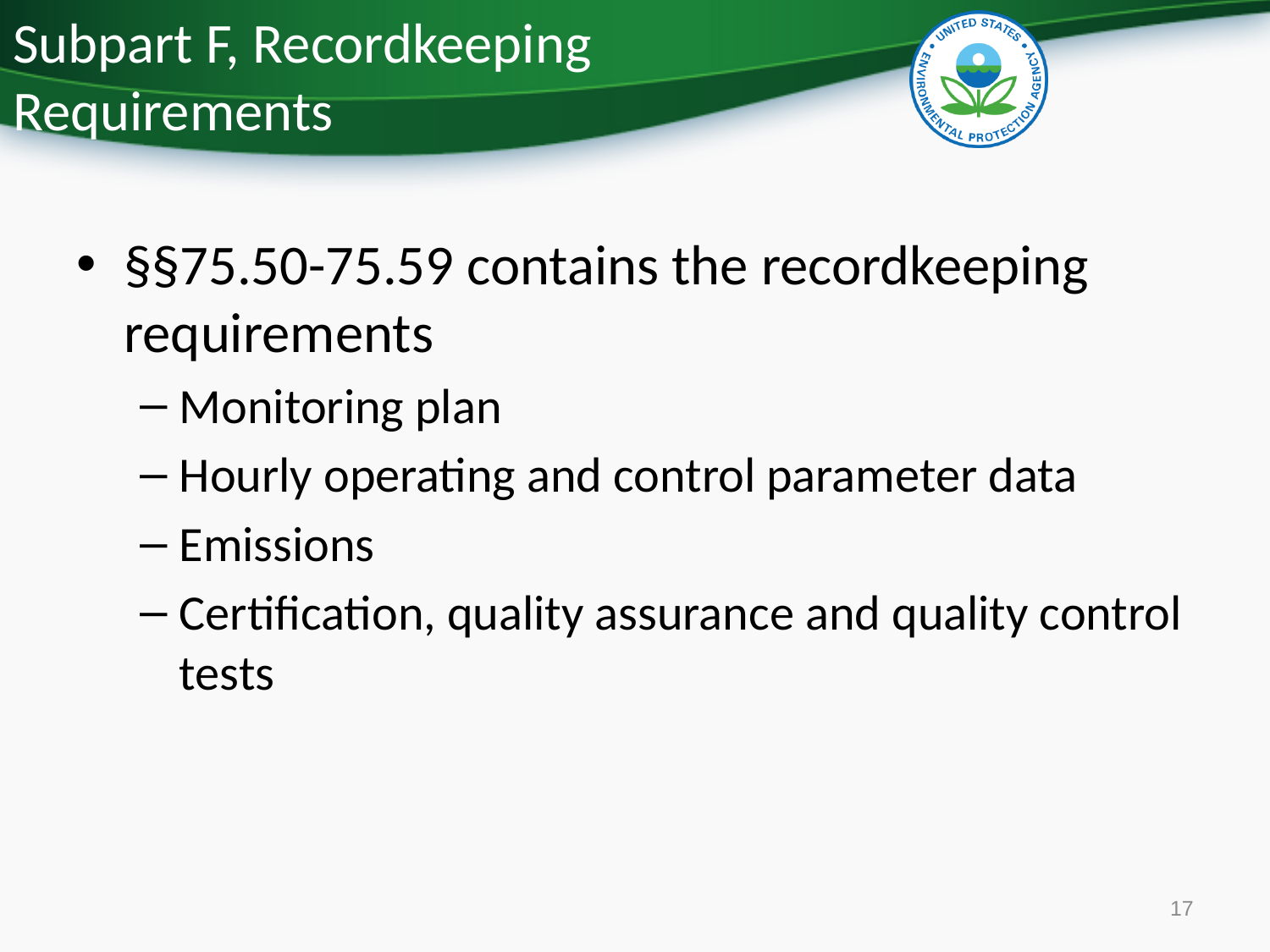

# Subpart F, Recordkeeping Requirements
§§75.50-75.59 contains the recordkeeping requirements
Monitoring plan
Hourly operating and control parameter data
Emissions
Certification, quality assurance and quality control tests
17